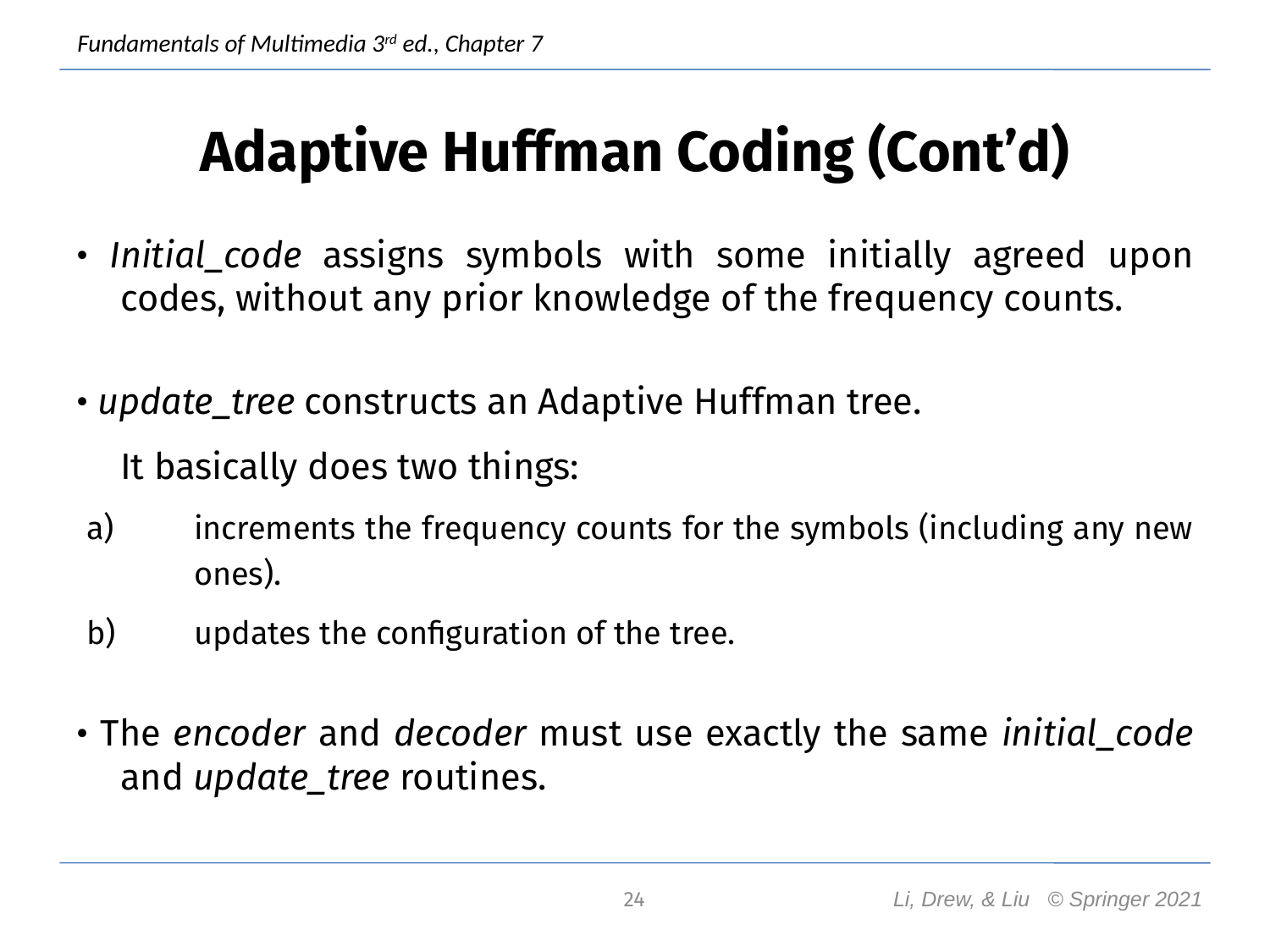

# Adaptive Huffman Coding (Cont’d)
• Initial_code assigns symbols with some initially agreed upon codes, without any prior knowledge of the frequency counts.

• update_tree constructs an Adaptive Huffman tree.
	It basically does two things:
increments the frequency counts for the symbols (including any new ones).
updates the configuration of the tree.

• The encoder and decoder must use exactly the same initial_code and update_tree routines.
24
Li, Drew, & Liu   © Springer 2021